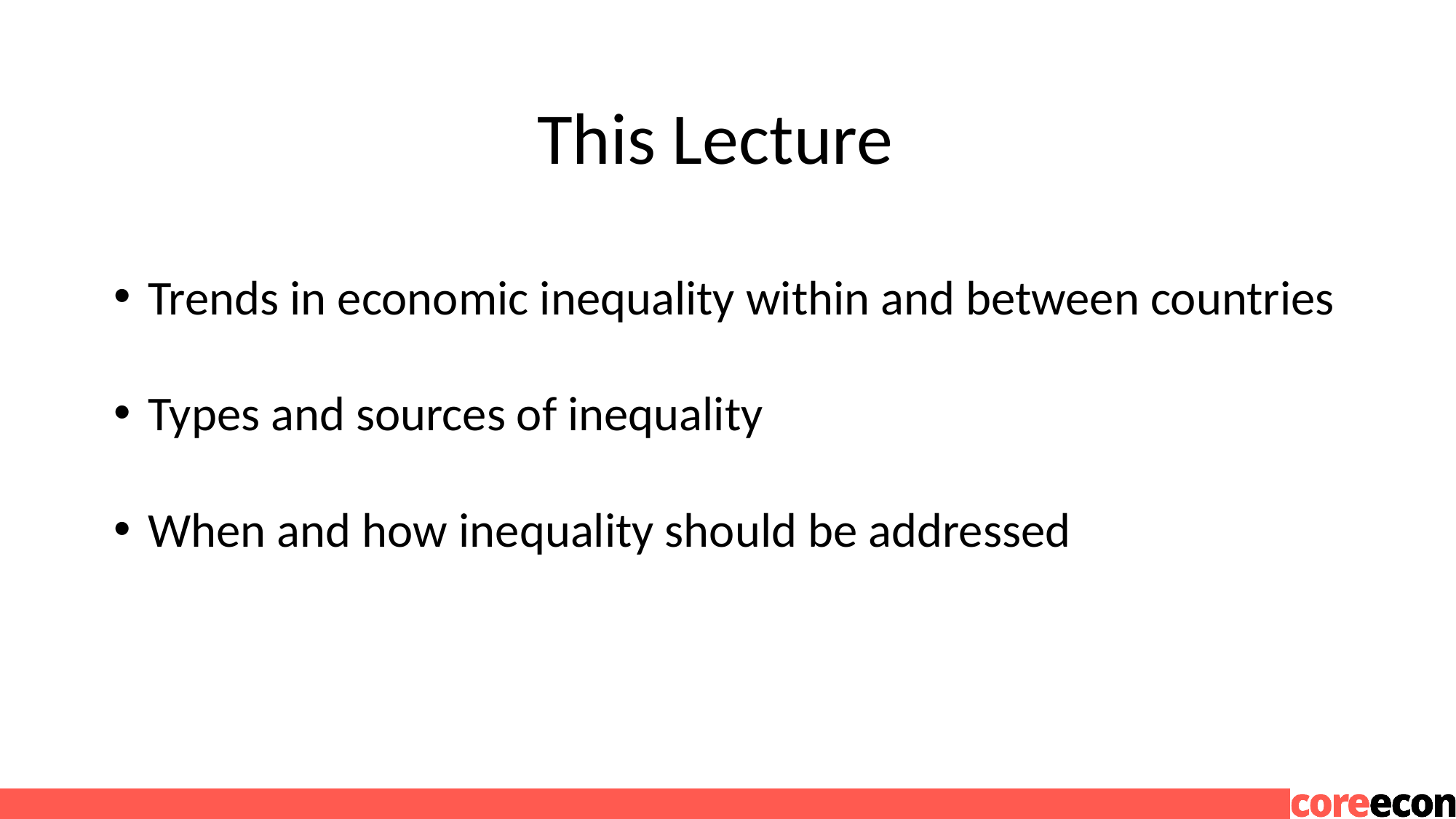

# This Lecture
Trends in economic inequality within and between countries

Types and sources of inequality

When and how inequality should be addressed